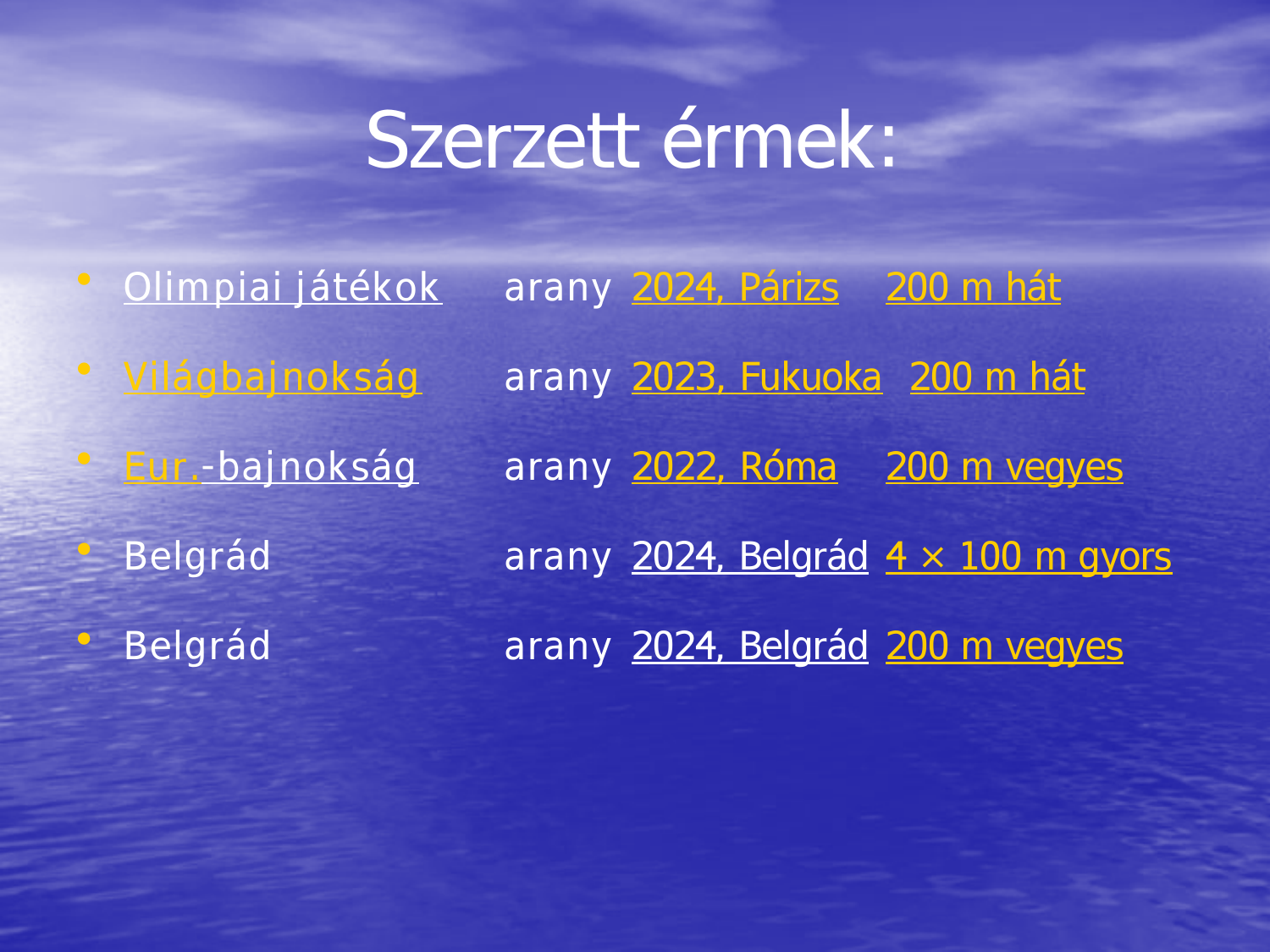

# Szerzett érmek:
Olimpiai játékok	arany	2024, Párizs	200 m hát

Világbajnokság	arany	2023, Fukuoka	  200 m hát

Eur.-bajnokság	arany	2022, Róma	200 m vegyes

Belgrád		arany 	2024, Belgrád 	4 × 100 m gyors

Belgrád		arany 	2024, Belgrád 	200 m vegyes